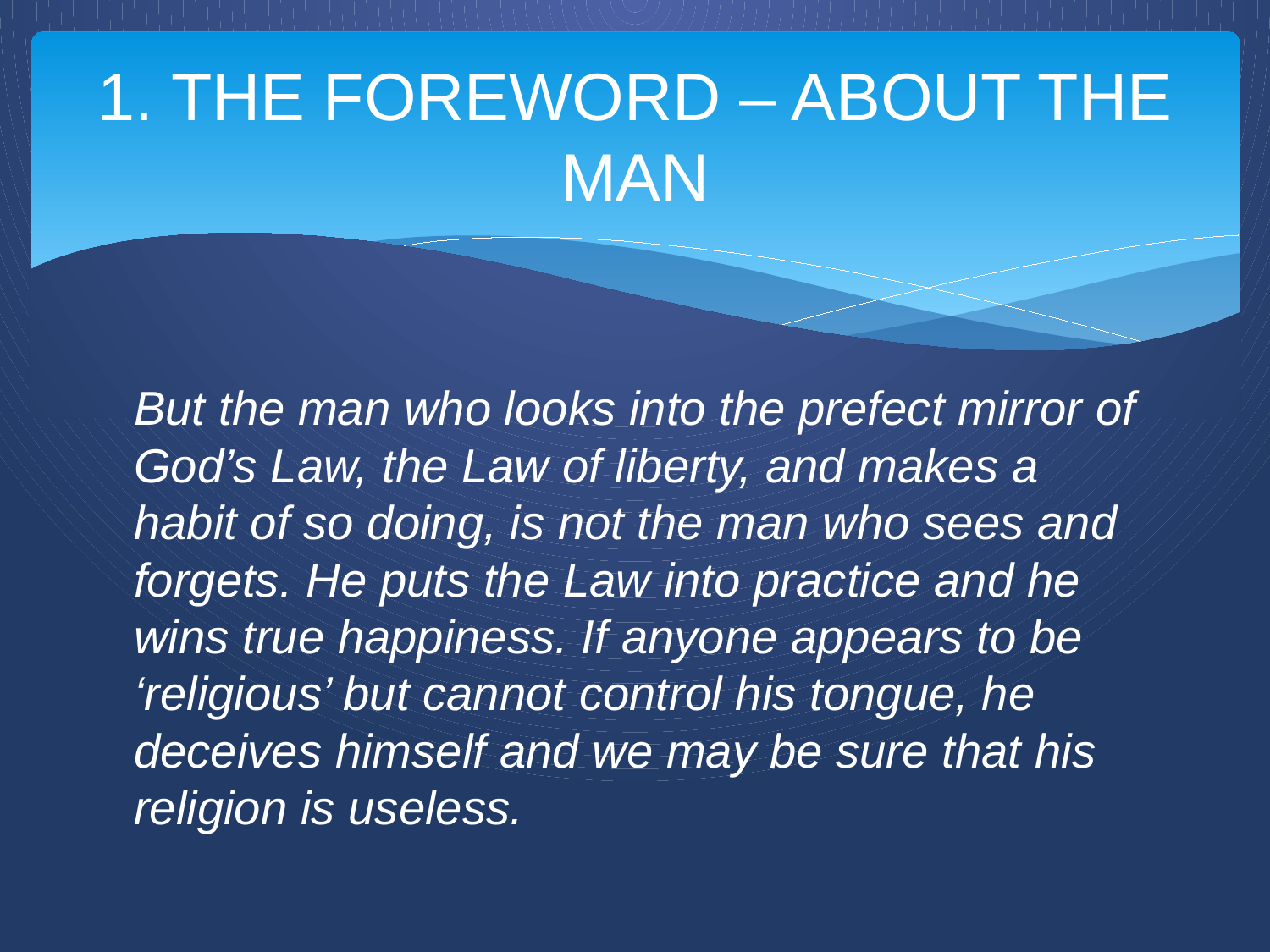

# 1. THE FOREWORD – ABOUT THE MAN
But the man who looks into the prefect mirror of God’s Law, the Law of liberty, and makes a habit of so doing, is not the man who sees and forgets. He puts the Law into practice and he wins true happiness. If anyone appears to be ‘religious’ but cannot control his tongue, he deceives himself and we may be sure that his religion is useless.